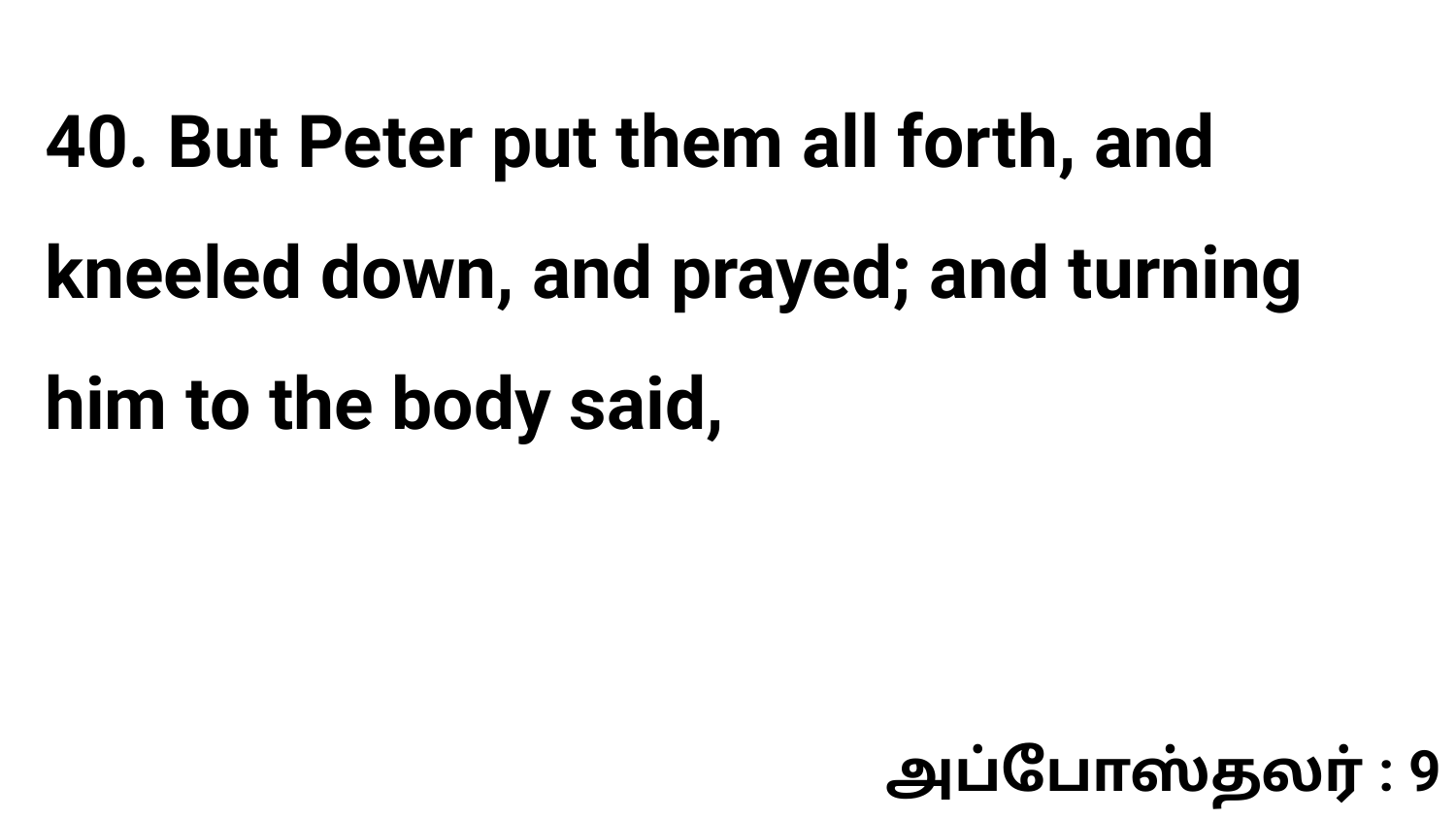

40. But Peter put them all forth, and kneeled down, and prayed; and turning him to the body said,
அப்போஸ்தலர் : 9